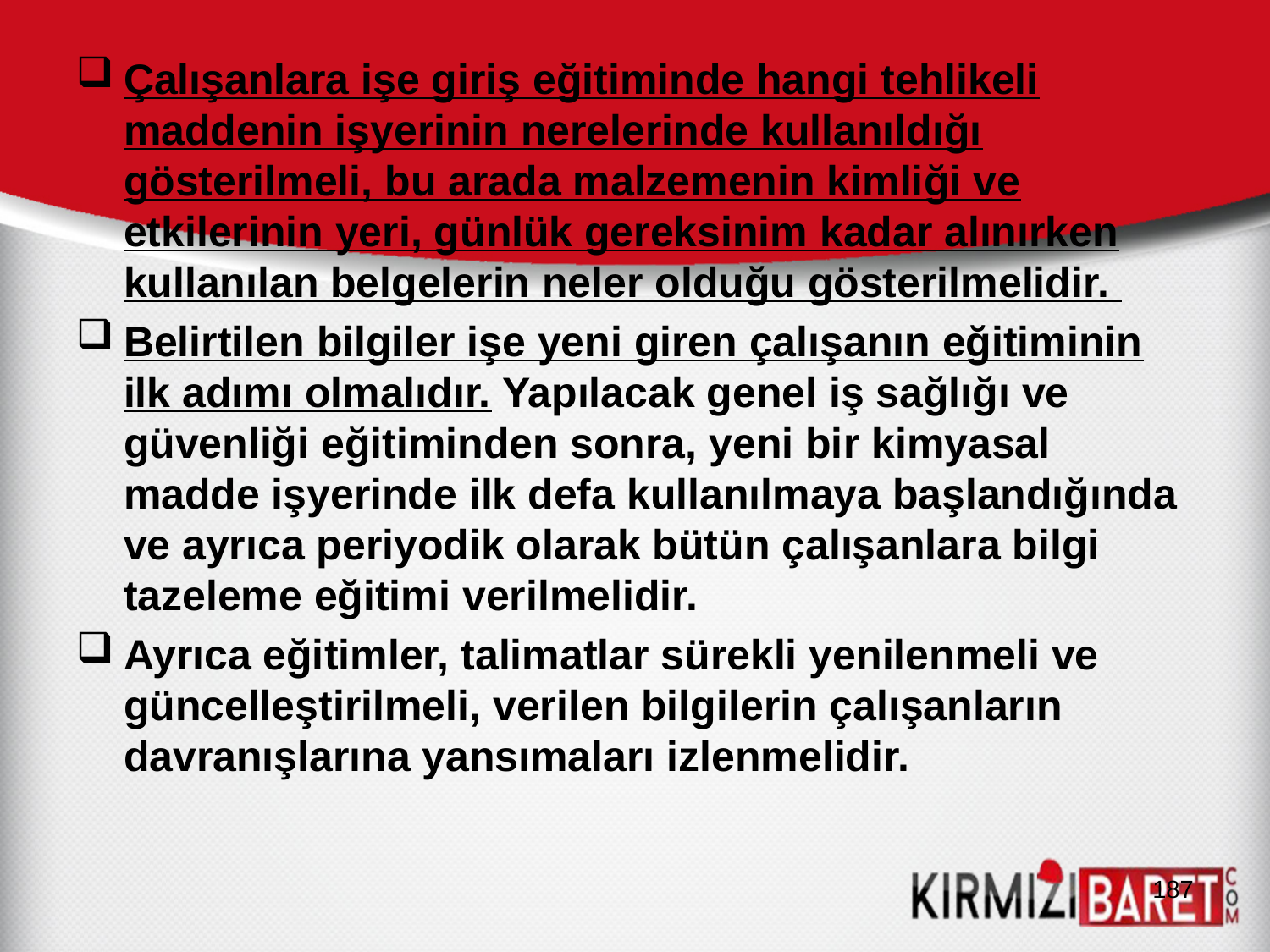

Çalışanlara işe giriş eğitiminde hangi tehlikeli maddenin işyerinin nerelerinde kullanıldığı gösterilmeli, bu arada malzemenin kimliği ve etkilerinin yeri, günlük gereksinim kadar alınırken kullanılan belgelerin neler olduğu gösterilmelidir.
Belirtilen bilgiler işe yeni giren çalışanın eğitiminin ilk adımı olmalıdır. Yapılacak genel iş sağlığı ve  güvenliği eğitiminden sonra, yeni bir kimyasal madde işyerinde ilk defa kullanılmaya başlandığında ve ayrıca periyodik olarak bütün çalışanlara bilgi tazeleme eğitimi verilmelidir.
Ayrıca eğitimler, talimatlar sürekli yenilenmeli ve güncelleştirilmeli, verilen bilgilerin çalışanların davranışlarına yansımaları izlenmelidir.
187